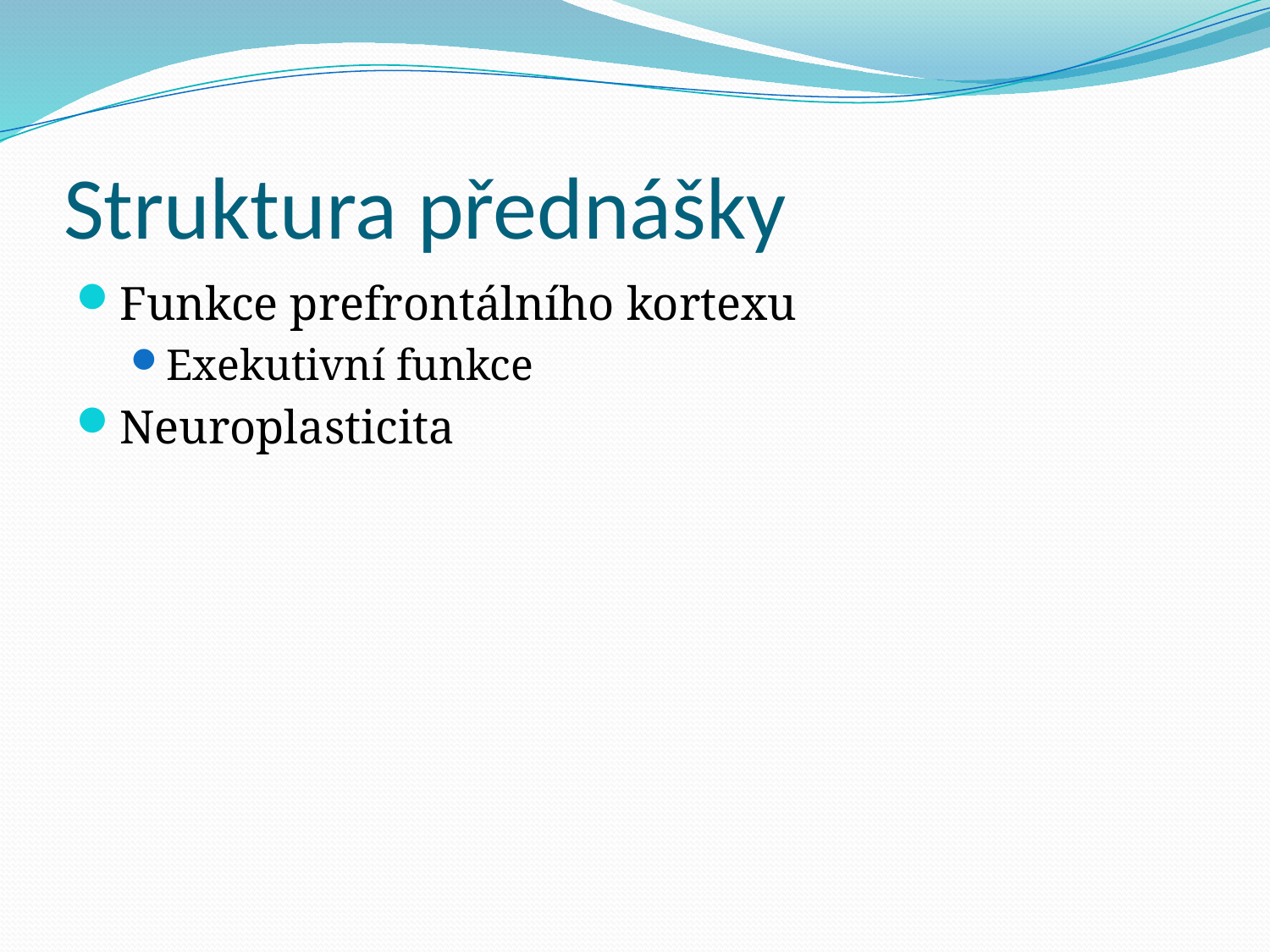

# Struktura přednášky
Funkce prefrontálního kortexu
Exekutivní funkce
Neuroplasticita